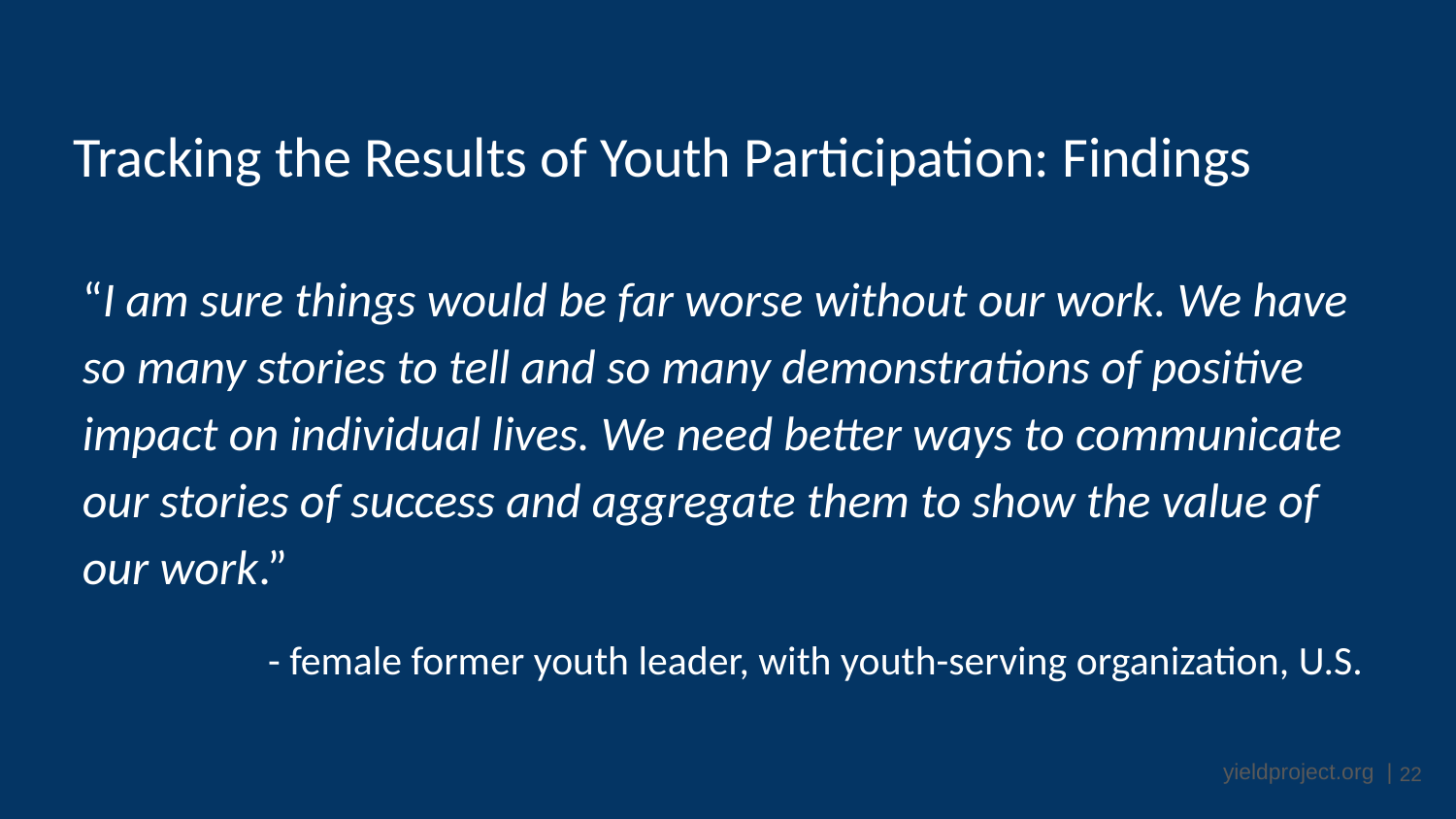

# Tracking the Results of Youth Participation: Findings

“I am sure things would be far worse without our work. We have so many stories to tell and so many demonstrations of positive impact on individual lives. We need better ways to communicate our stories of success and aggregate them to show the value of our work.”
- female former youth leader, with youth-serving organization, U.S.
22
yieldproject.org  |